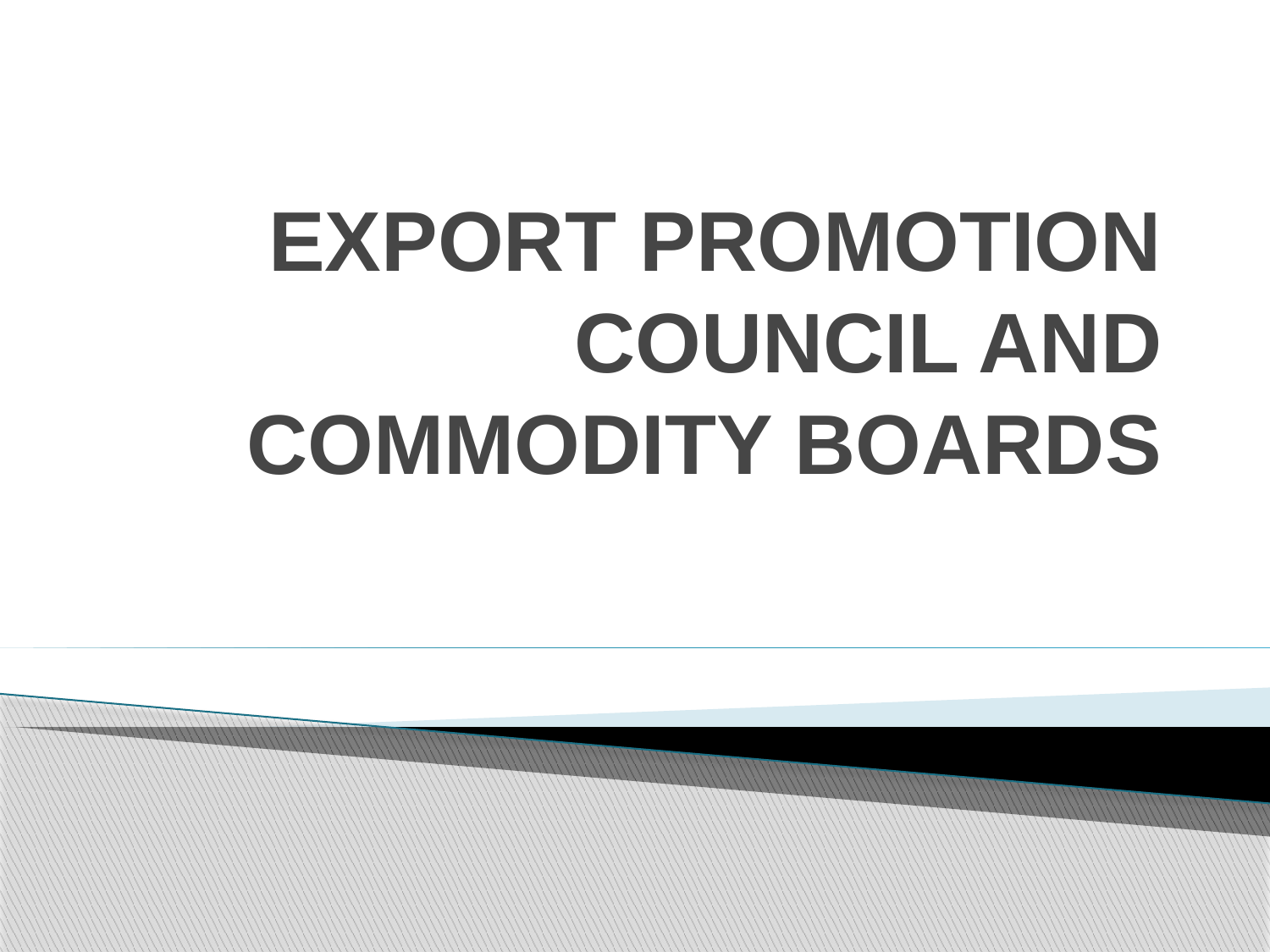

# EXPORT PROMOTION COUNCIL AND COMMODITY BOARDS